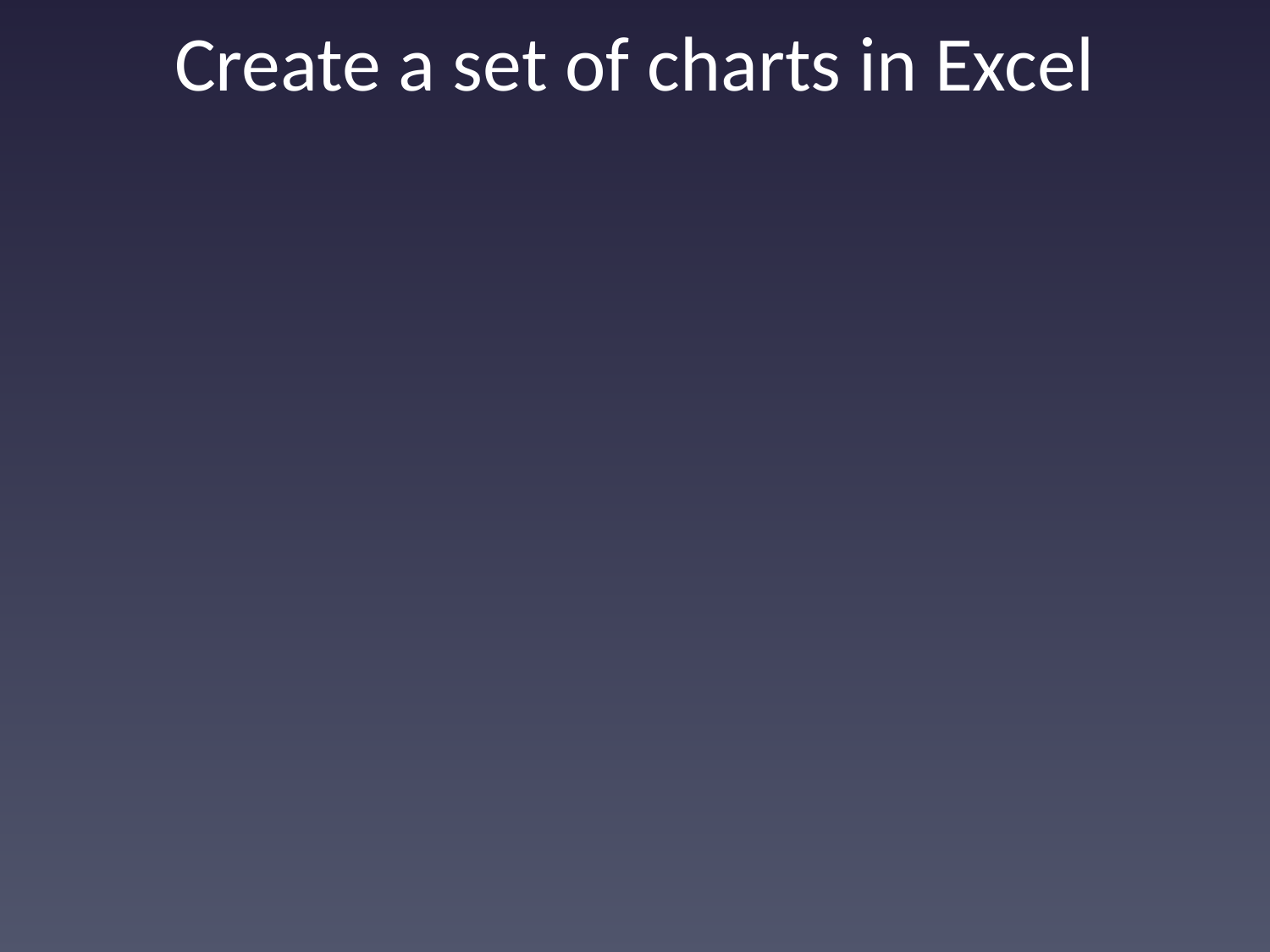

# Create a set of charts in Excel